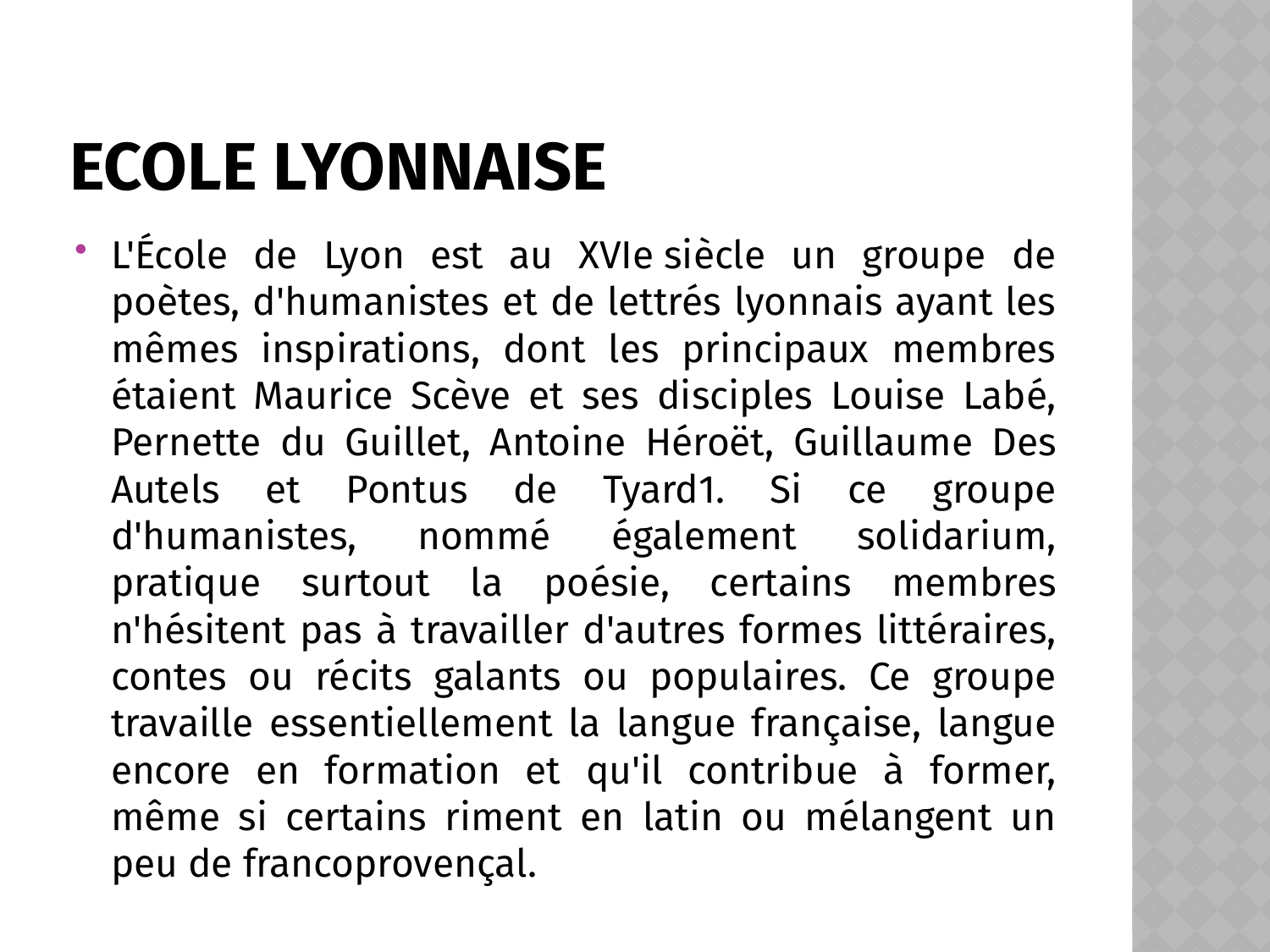

# Ecole lyonnaıse
L'École de Lyon est au XVIe siècle un groupe de poètes, d'humanistes et de lettrés lyonnais ayant les mêmes inspirations, dont les principaux membres étaient Maurice Scève et ses disciples Louise Labé, Pernette du Guillet, Antoine Héroët, Guillaume Des Autels et Pontus de Tyard1. Si ce groupe d'humanistes, nommé également solidarium, pratique surtout la poésie, certains membres n'hésitent pas à travailler d'autres formes littéraires, contes ou récits galants ou populaires. Ce groupe travaille essentiellement la langue française, langue encore en formation et qu'il contribue à former, même si certains riment en latin ou mélangent un peu de francoprovençal.